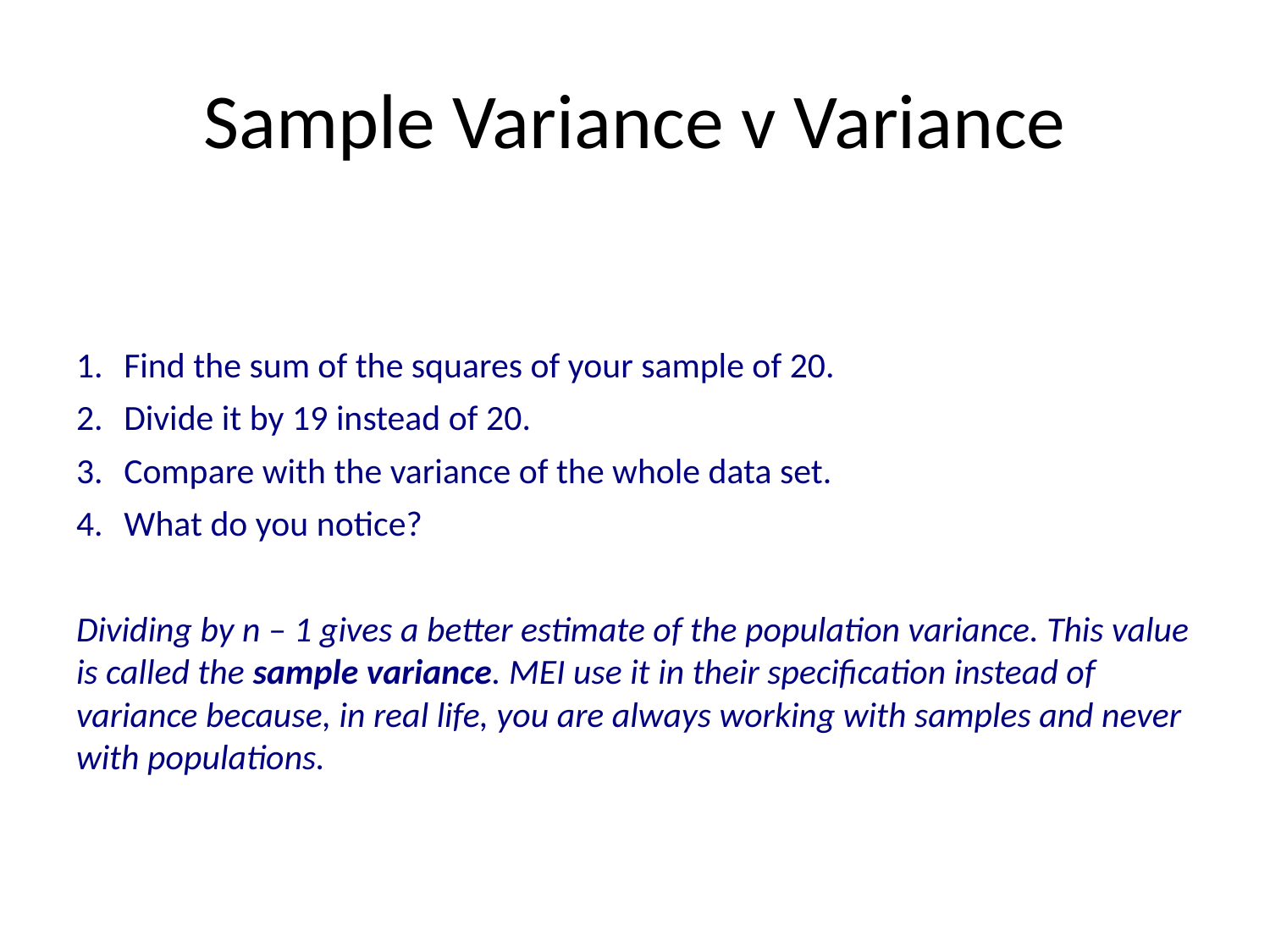

# Sample Variance v Variance
Find the sum of the squares of your sample of 20.
Divide it by 19 instead of 20.
Compare with the variance of the whole data set.
What do you notice?

Dividing by n – 1 gives a better estimate of the population variance. This value is called the sample variance. MEI use it in their specification instead of variance because, in real life, you are always working with samples and never with populations.